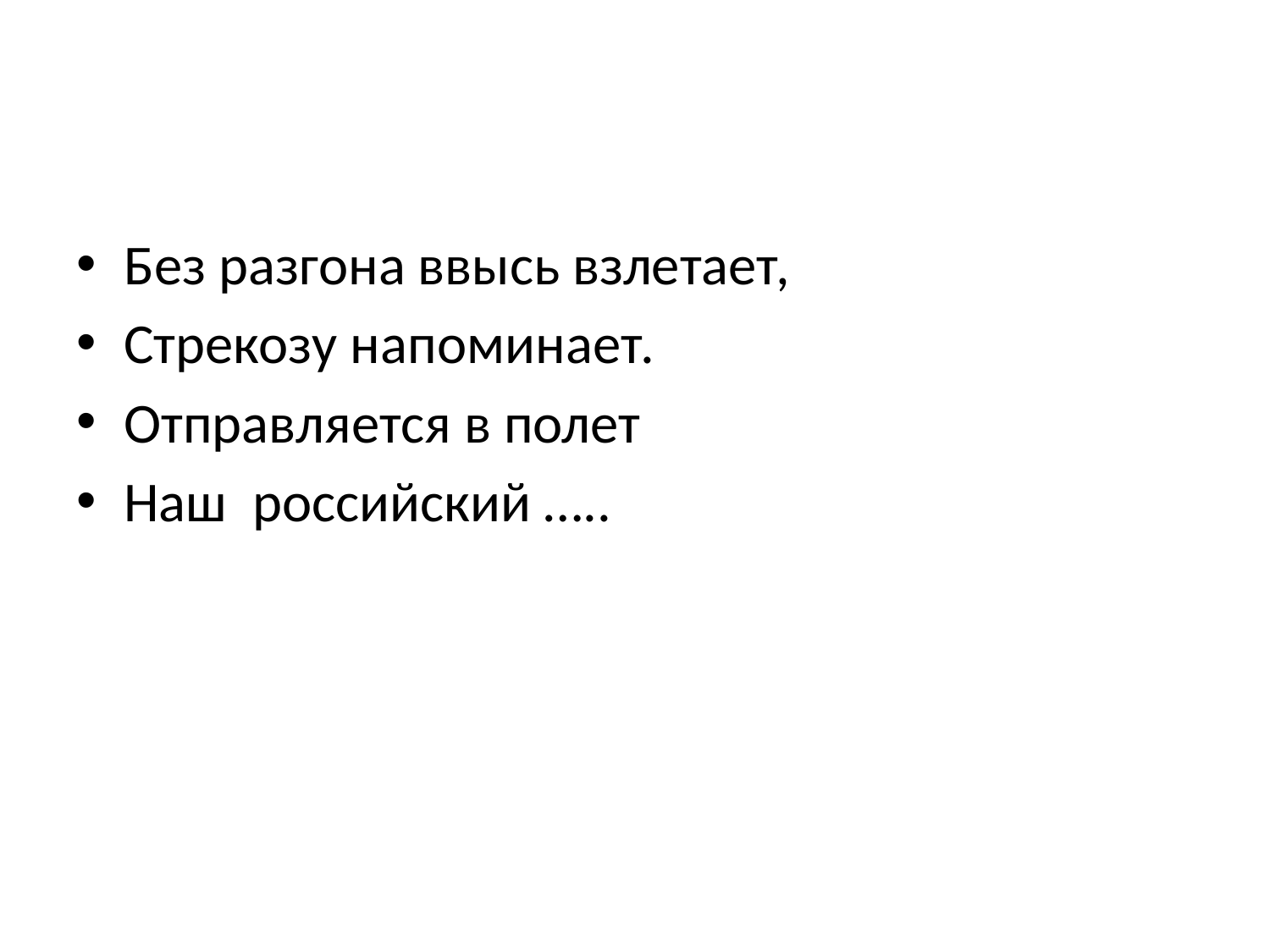

#
Без разгона ввысь взлетает,
Стрекозу напоминает.
Отправляется в полет
Наш  российский …..